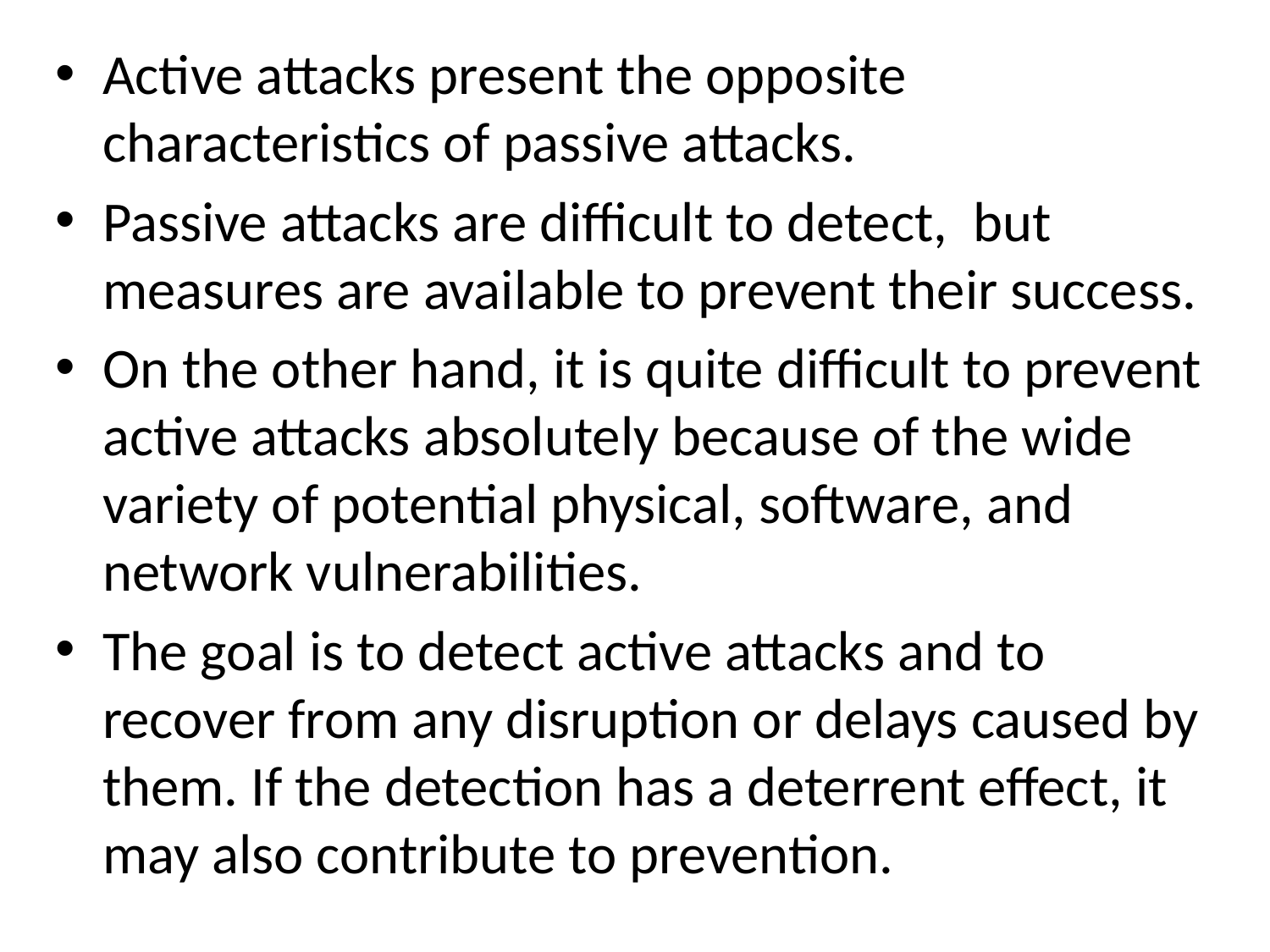

Active attacks present the opposite characteristics of passive attacks.
Passive attacks are difficult to detect,  but measures are available to prevent their success.
On the other hand, it is quite difficult to prevent active attacks absolutely because of the wide variety of potential physical, software, and network vulnerabilities.
The goal is to detect active attacks and to recover from any disruption or delays caused by them. If the detection has a deterrent effect, it may also contribute to prevention.